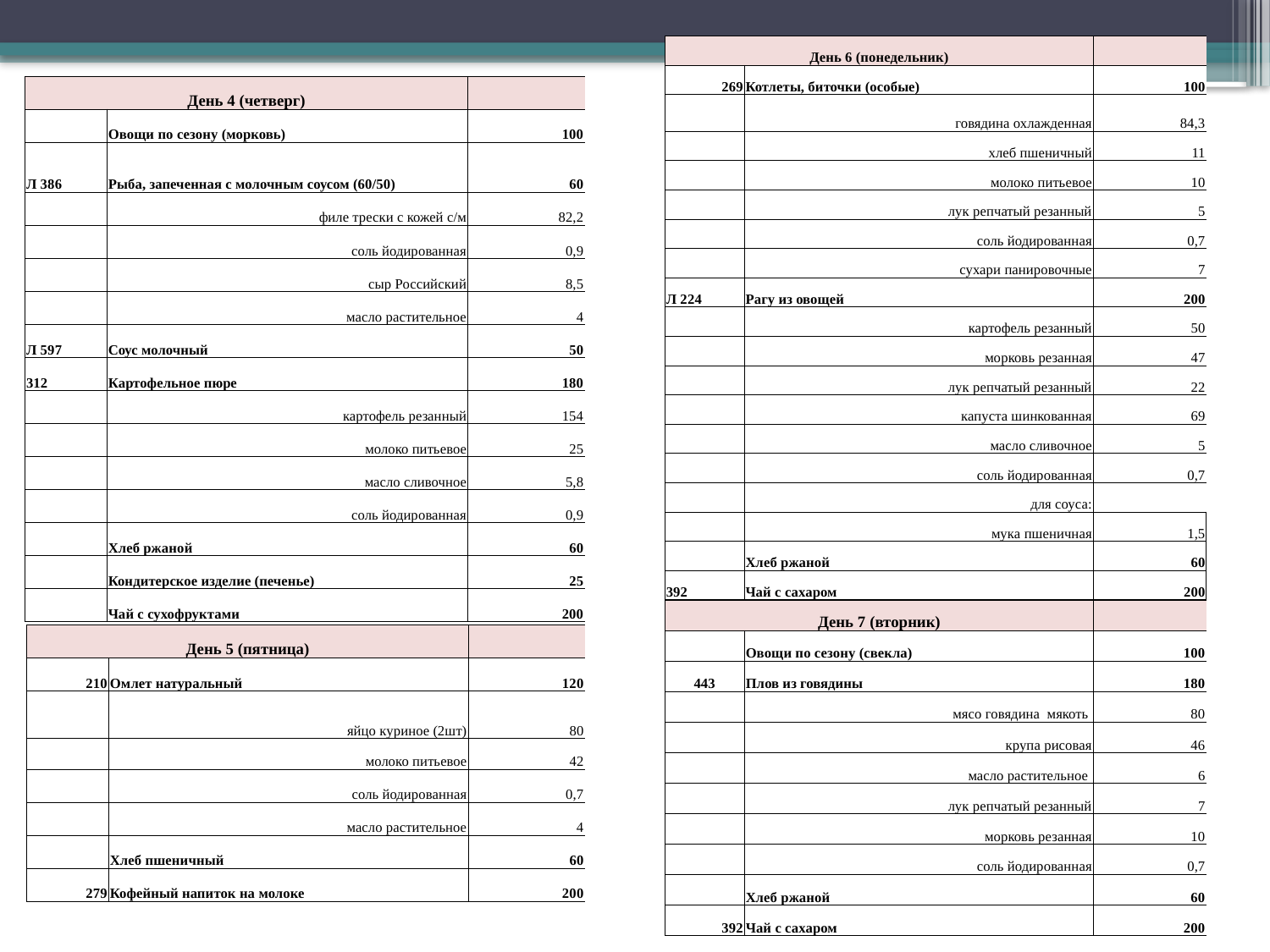

| День 6 (понедельник) |  |  |
| --- | --- | --- |
| 269 | Котлеты, биточки (особые) | 100 |
|  | говядина охлажденная | 84,3 |
|  | хлеб пшеничный | 11 |
|  | молоко питьевое | 10 |
|  | лук репчатый резанный | 5 |
|  | соль йодированная | 0,7 |
|  | сухари панировочные | 7 |
| Л 224 | Рагу из овощей | 200 |
|  | картофель резанный | 50 |
|  | морковь резанная | 47 |
|  | лук репчатый резанный | 22 |
|  | капуста шинкованная | 69 |
|  | масло сливочное | 5 |
|  | соль йодированная | 0,7 |
|  | для соуса: |  |
|  | мука пшеничная | 1,5 |
|  | Хлеб ржаной | 60 |
| 392 | Чай с сахаром | 200 |
| День 4 (четверг) |  |  |
| --- | --- | --- |
|  | Овощи по сезону (морковь) | 100 |
| Л 386 | Рыба, запеченная с молочным соусом (60/50) | 60 |
|  | филе трески с кожей с/м | 82,2 |
|  | соль йодированная | 0,9 |
|  | сыр Российский | 8,5 |
|  | масло растительное | 4 |
| Л 597 | Соус молочный | 50 |
| 312 | Картофельное пюре | 180 |
|  | картофель резанный | 154 |
|  | молоко питьевое | 25 |
|  | масло сливочное | 5,8 |
|  | соль йодированная | 0,9 |
|  | Хлеб ржаной | 60 |
|  | Кондитерское изделие (печенье) | 25 |
|  | Чай с сухофруктами | 200 |
#
| День 7 (вторник) |  |  |
| --- | --- | --- |
|  | Овощи по сезону (свекла) | 100 |
| 443 | Плов из говядины | 180 |
|  | мясо говядина мякоть | 80 |
|  | крупа рисовая | 46 |
|  | масло растительное | 6 |
|  | лук репчатый резанный | 7 |
|  | морковь резанная | 10 |
|  | соль йодированная | 0,7 |
|  | Хлеб ржаной | 60 |
| 392 | Чай с сахаром | 200 |
| День 5 (пятница) |  |  |
| --- | --- | --- |
| 210 | Омлет натуральный | 120 |
|  | яйцо куриное (2шт) | 80 |
|  | молоко питьевое | 42 |
|  | соль йодированная | 0,7 |
|  | масло растительное | 4 |
|  | Хлеб пшеничный | 60 |
| 279 | Кофейный напиток на молоке | 200 |